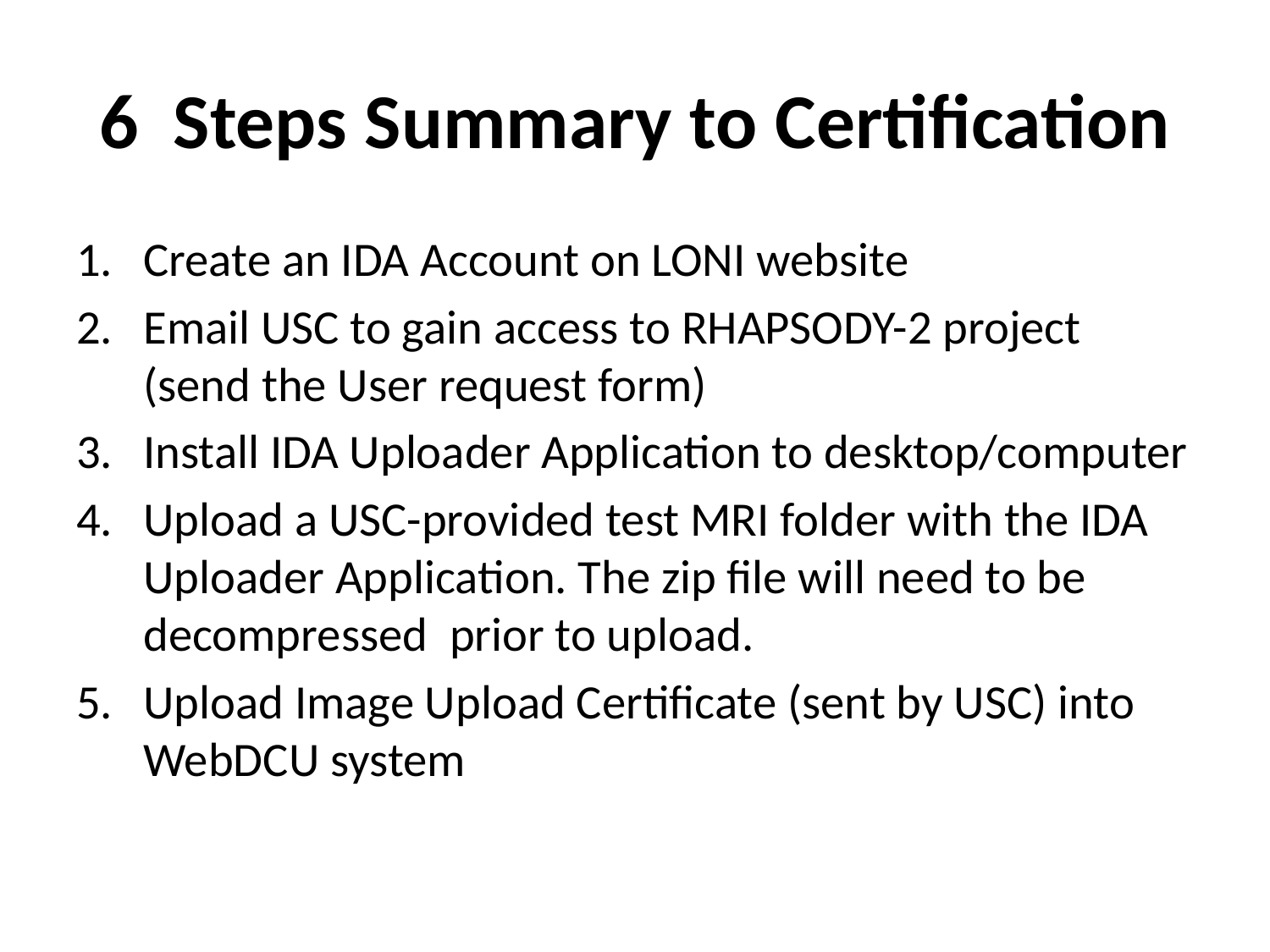

# 6  Steps Summary to Certification
Create an IDA Account on LONI website
Email USC to gain access to RHAPSODY-2 project (send the User request form)
Install IDA Uploader Application to desktop/computer
Upload a USC-provided test MRI folder with the IDA Uploader Application. The zip file will need to be decompressed  prior to upload.
Upload Image Upload Certificate (sent by USC) into WebDCU system